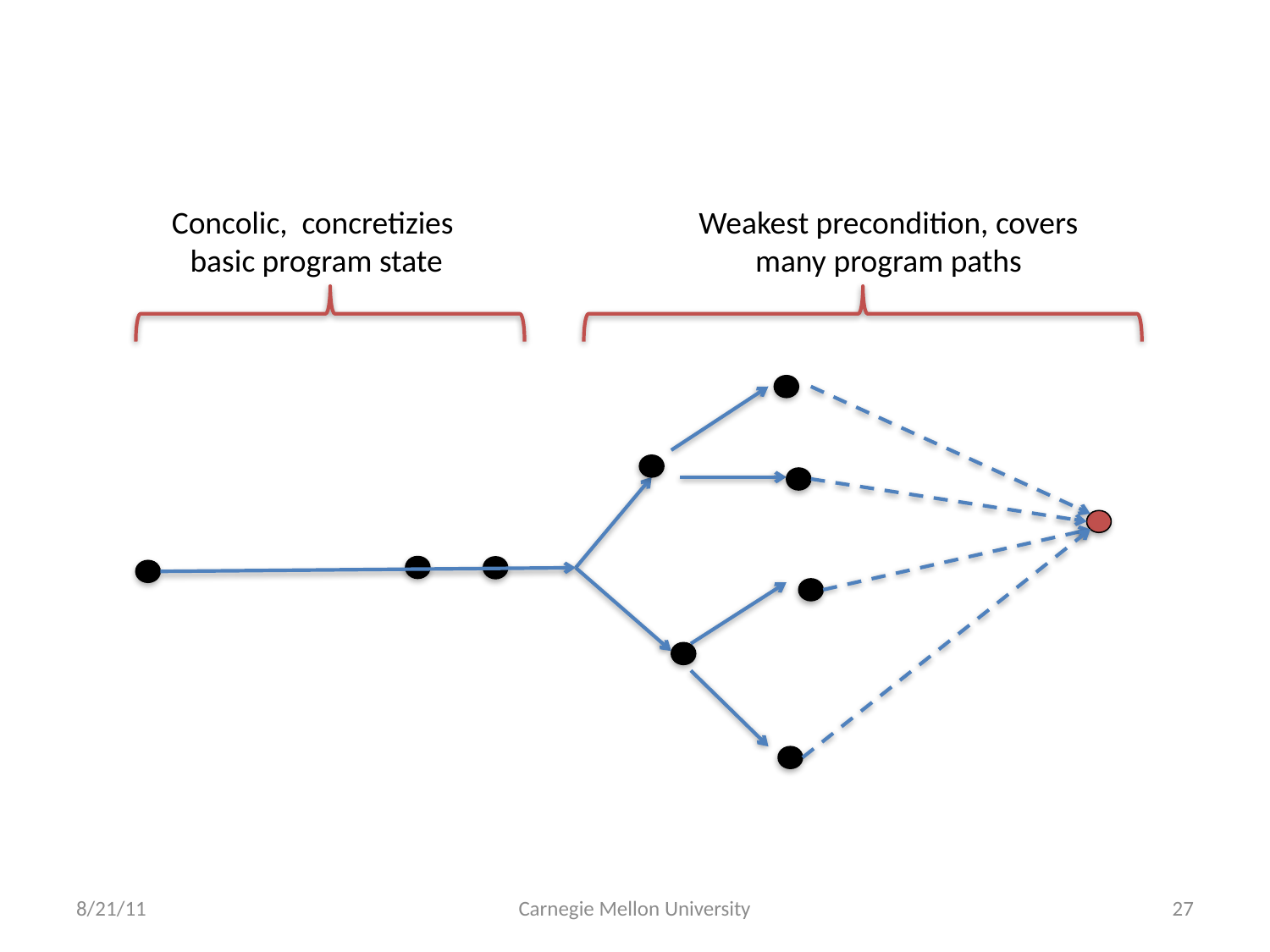

Concolic,  concretizies
basic program state
Weakest precondition, covers
many program paths

8/21/11
Carnegie Mellon University
27